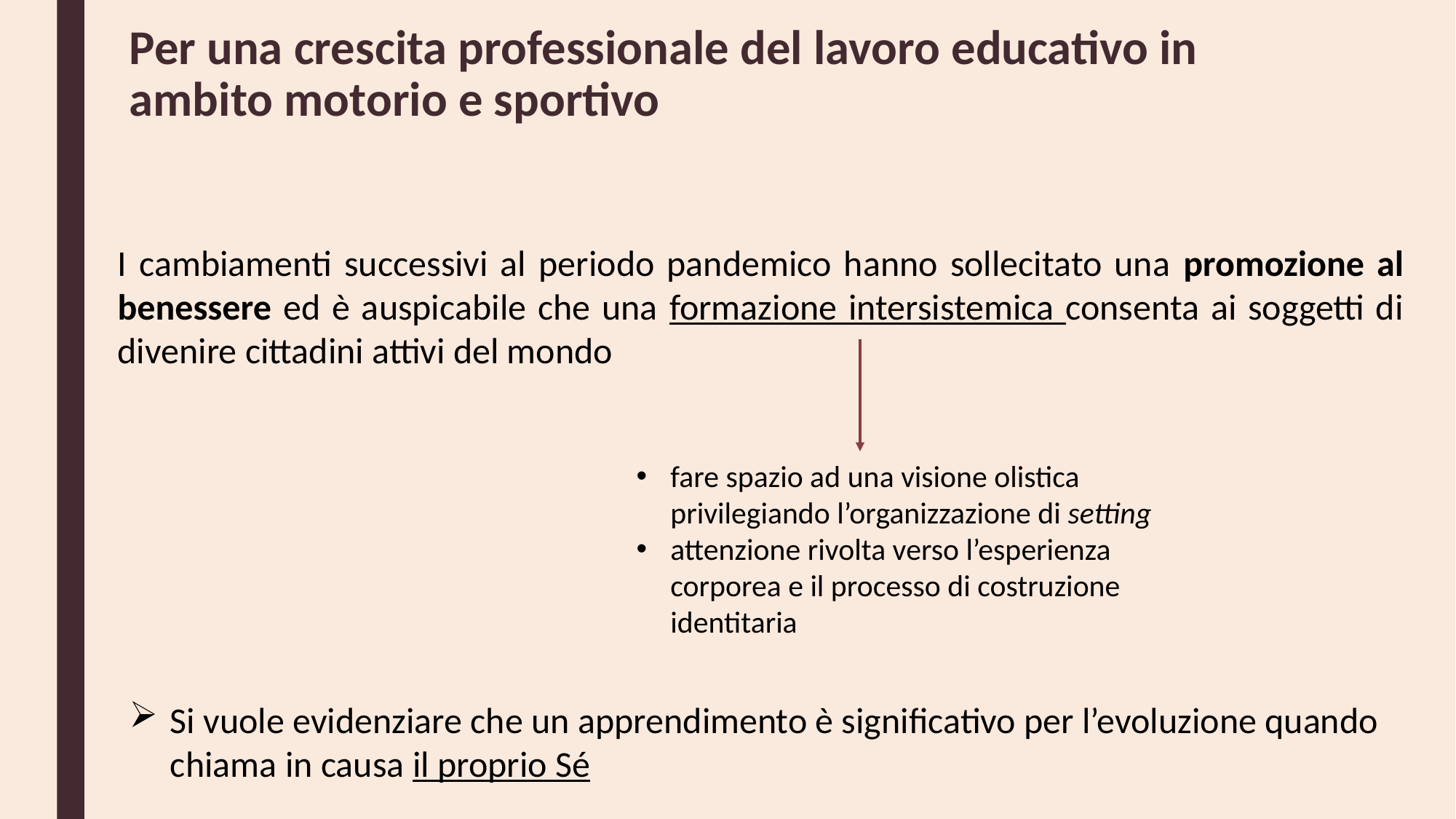

# Per una crescita professionale del lavoro educativo in ambito motorio e sportivo
I cambiamenti successivi al periodo pandemico hanno sollecitato una promozione al benessere ed è auspicabile che una formazione intersistemica consenta ai soggetti di divenire cittadini attivi del mondo
fare spazio ad una visione olistica privilegiando l’organizzazione di setting
attenzione rivolta verso l’esperienza corporea e il processo di costruzione identitaria
Si vuole evidenziare che un apprendimento è significativo per l’evoluzione quando chiama in causa il proprio Sé